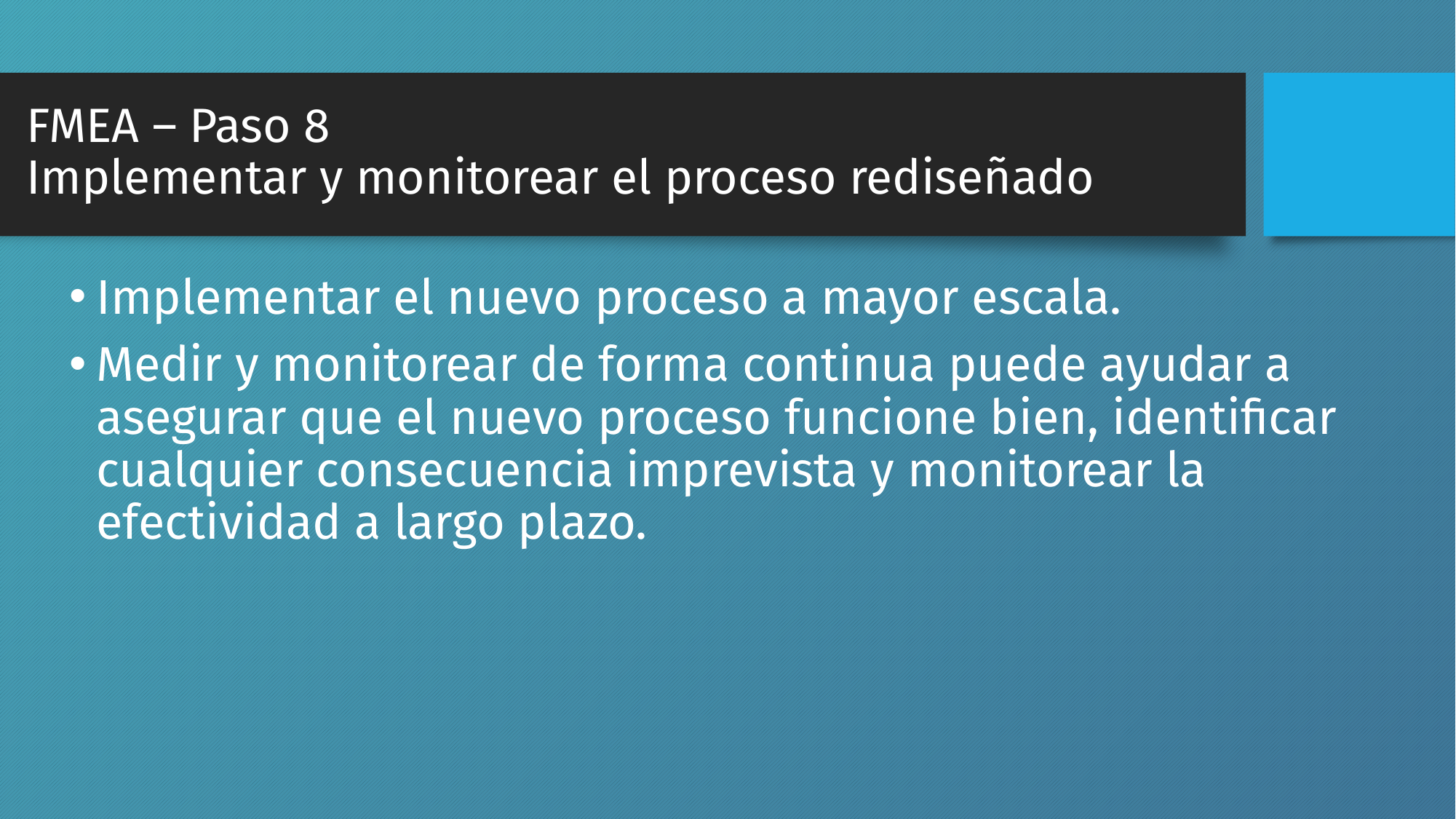

# FMEA – Paso 8 Implementar y monitorear el proceso rediseñado
Implementar el nuevo proceso a mayor escala.
Medir y monitorear de forma continua puede ayudar a asegurar que el nuevo proceso funcione bien, identificar cualquier consecuencia imprevista y monitorear la efectividad a largo plazo.